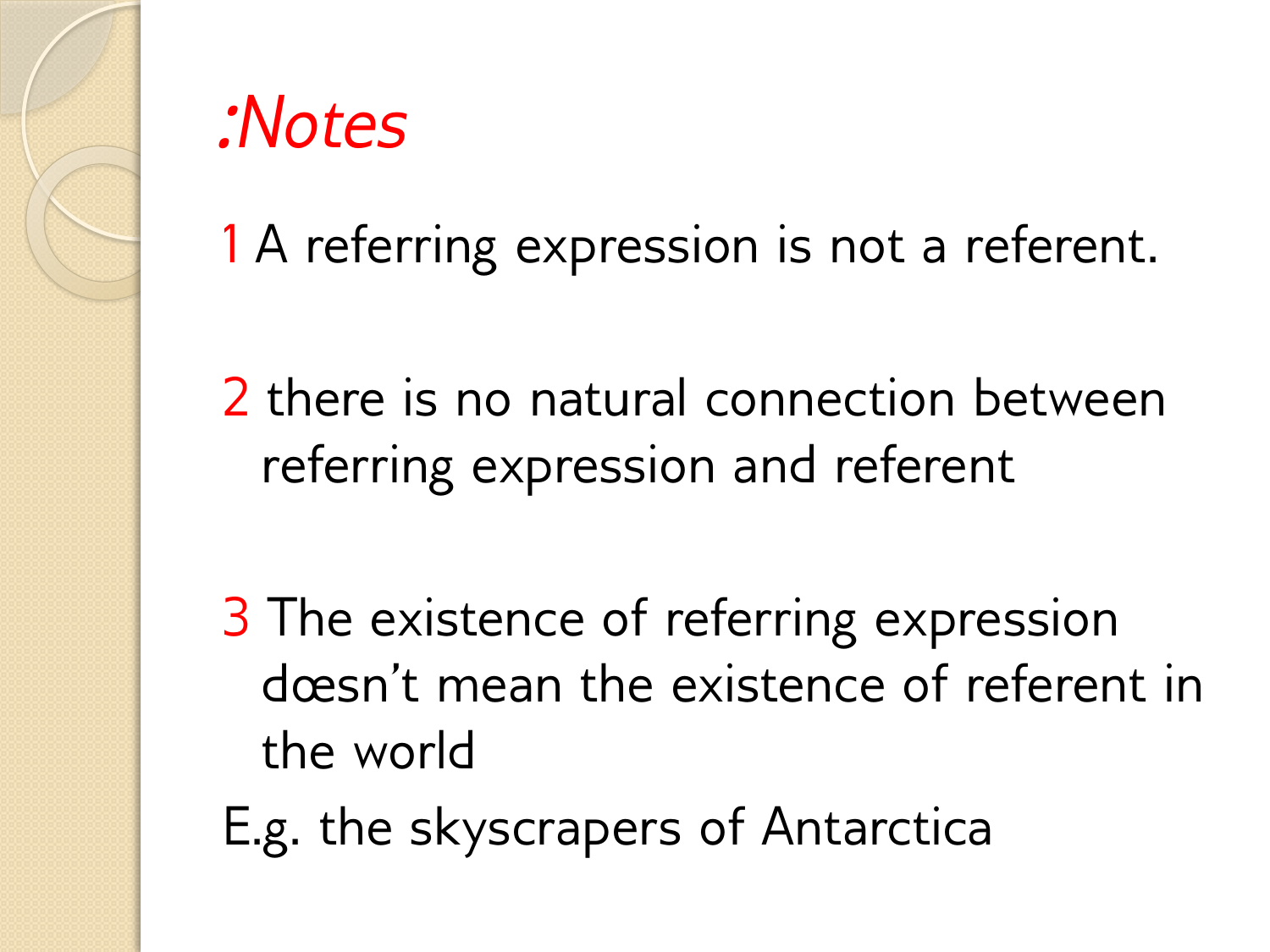

# Notes:
1 A referring expression is not a referent.

2 there is no natural connection between referring expression and referent

3 The existence of referring expression doesn’t mean the existence of referent in the world
E.g. the skyscrapers of Antarctica